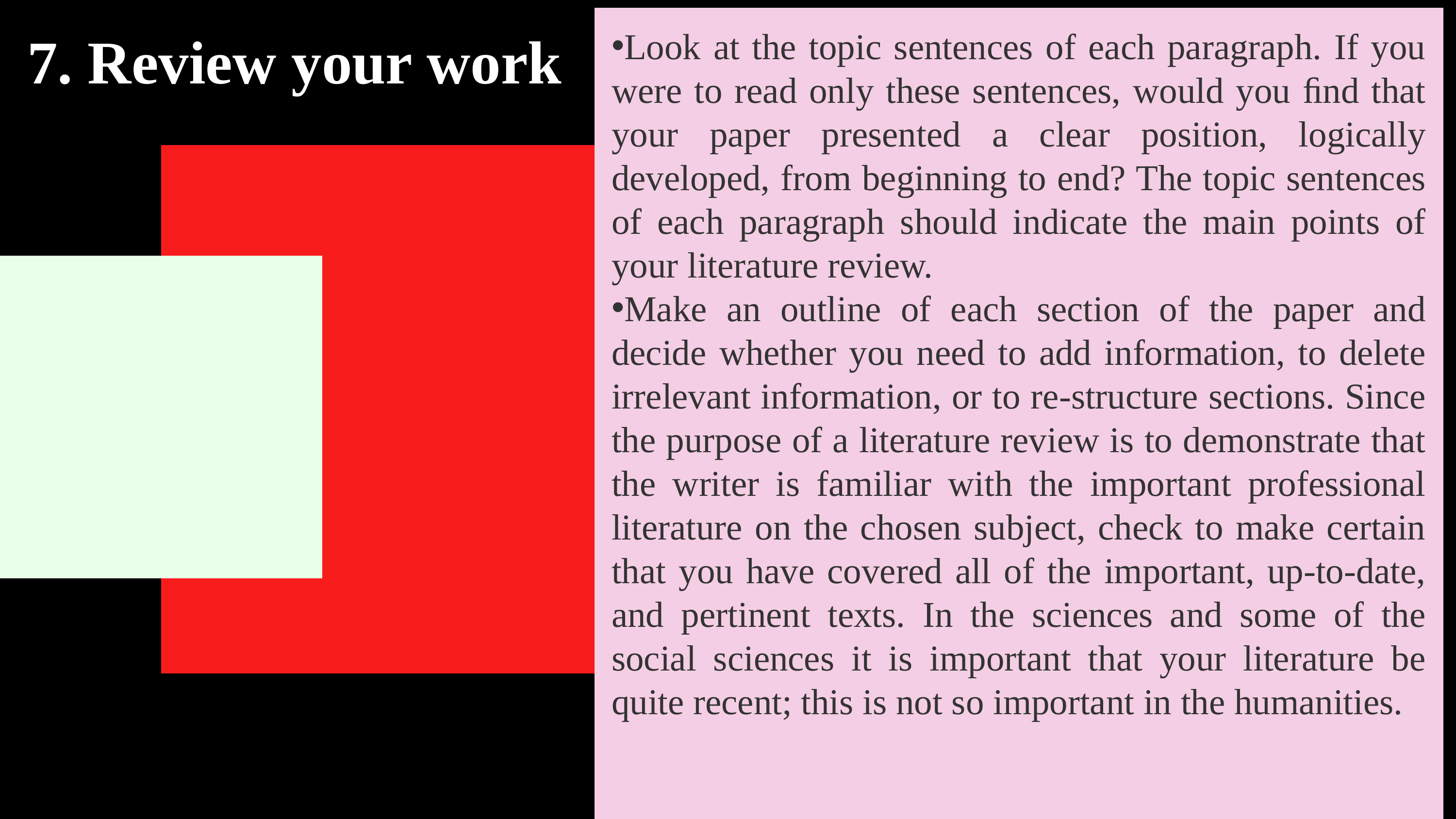

7. Review your work
Look at the topic sentences of each paragraph. If you were to read only these sentences, would you ﬁnd that your paper presented a clear position, logically developed, from beginning to end? The topic sentences of each paragraph should indicate the main points of your literature review.
Make an outline of each section of the paper and decide whether you need to add information, to delete irrelevant information, or to re-structure sections. Since the purpose of a literature review is to demonstrate that the writer is familiar with the important professional literature on the chosen subject, check to make certain that you have covered all of the important, up-to-date, and pertinent texts. In the sciences and some of the social sciences it is important that your literature be quite recent; this is not so important in the humanities.